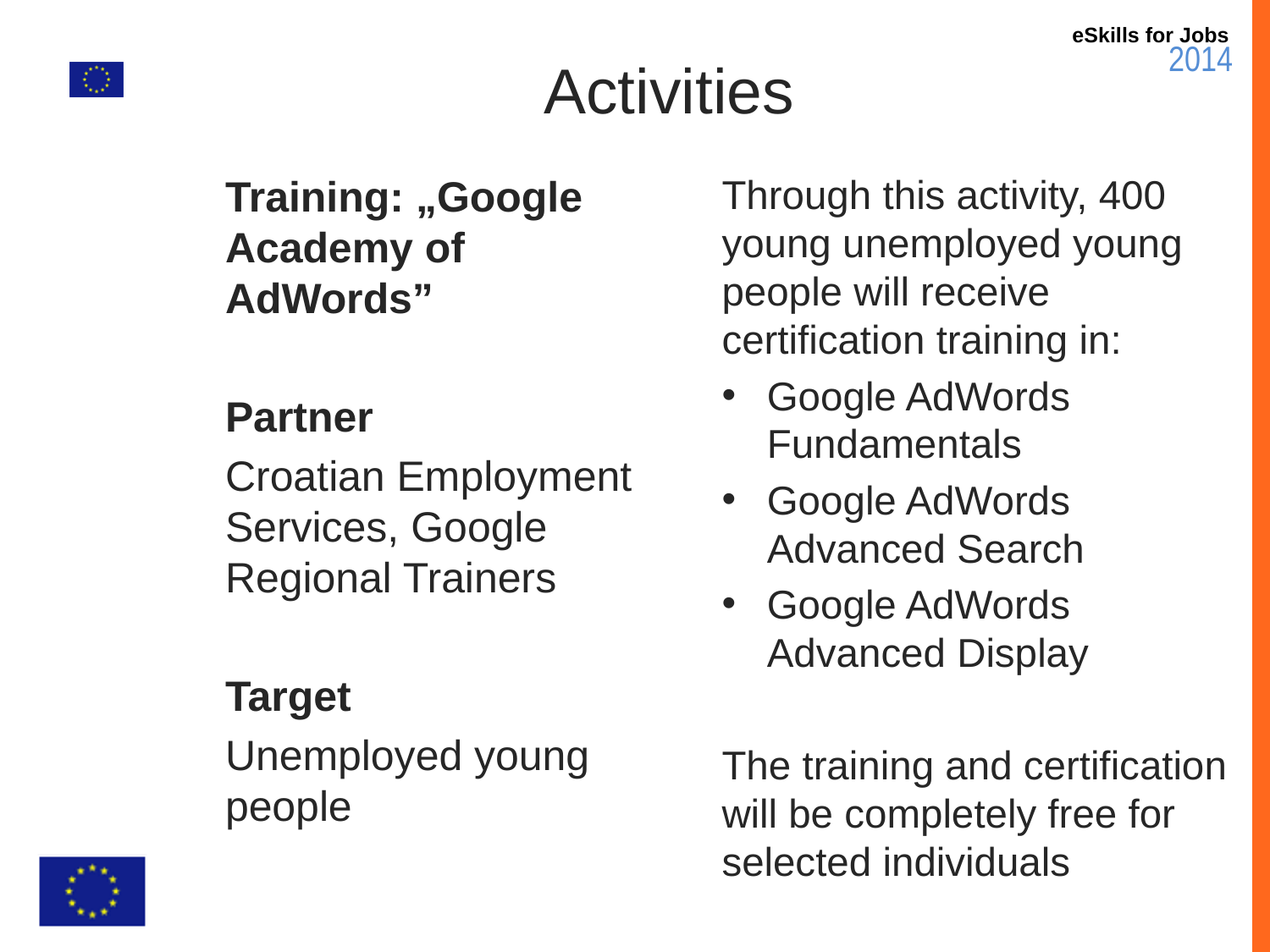

# Activities
Training: „Google Academy of AdWords”

Partner
Croatian Employment Services, Google Regional Trainers

Target
Unemployed young people
Through this activity, 400 young unemployed young people will receive certification training in:
Google AdWords Fundamentals
Google AdWords Advanced Search
Google AdWords Advanced Display

The training and certification will be completely free for selected individuals